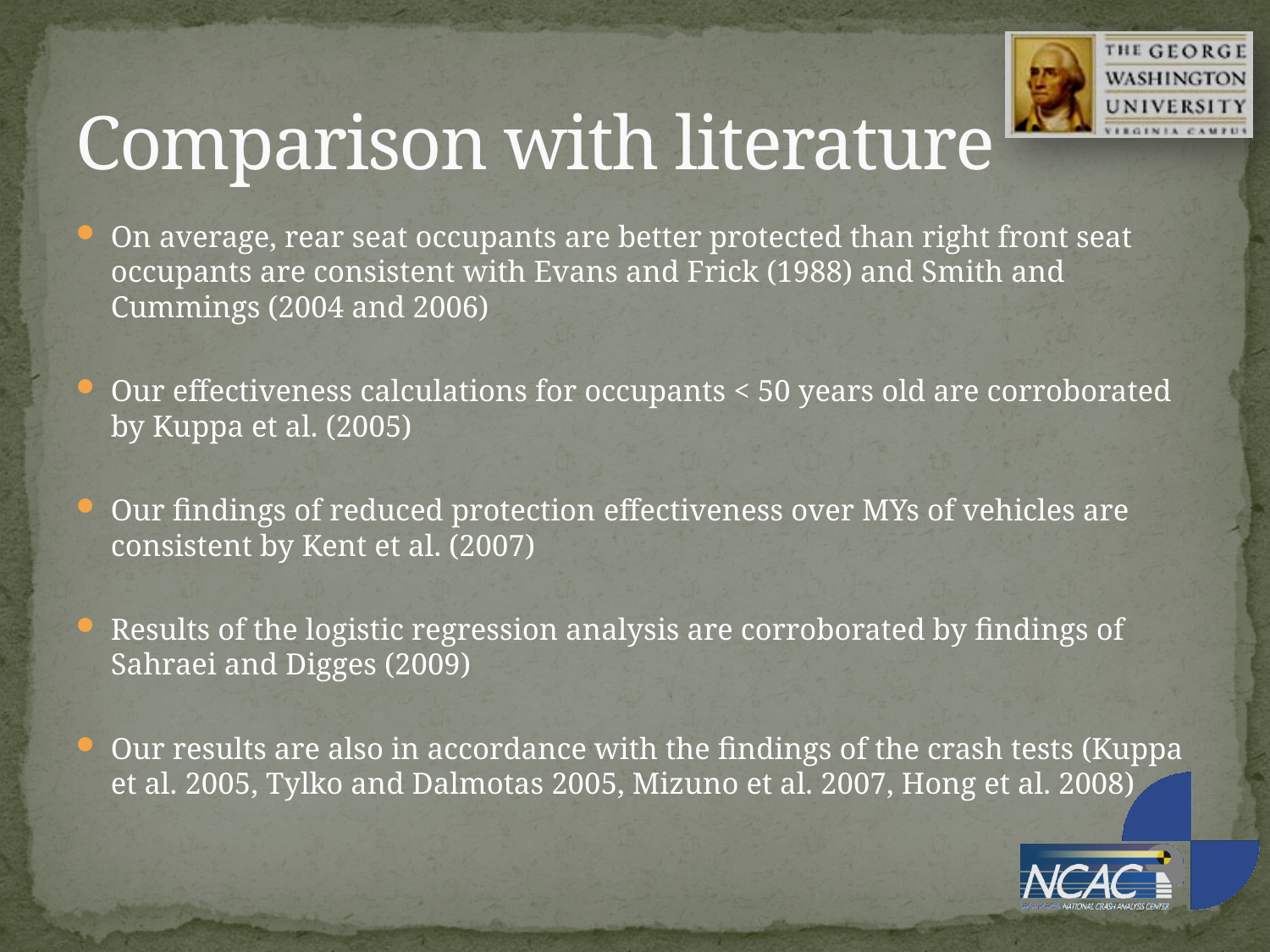

# Comparison with literature
On average, rear seat occupants are better protected than right front seat occupants are consistent with Evans and Frick (1988) and Smith and Cummings (2004 and 2006)

Our effectiveness calculations for occupants < 50 years old are corroborated by Kuppa et al. (2005)

Our findings of reduced protection effectiveness over MYs of vehicles are consistent by Kent et al. (2007)

Results of the logistic regression analysis are corroborated by findings of Sahraei and Digges (2009)

Our results are also in accordance with the findings of the crash tests (Kuppa et al. 2005, Tylko and Dalmotas 2005, Mizuno et al. 2007, Hong et al. 2008)